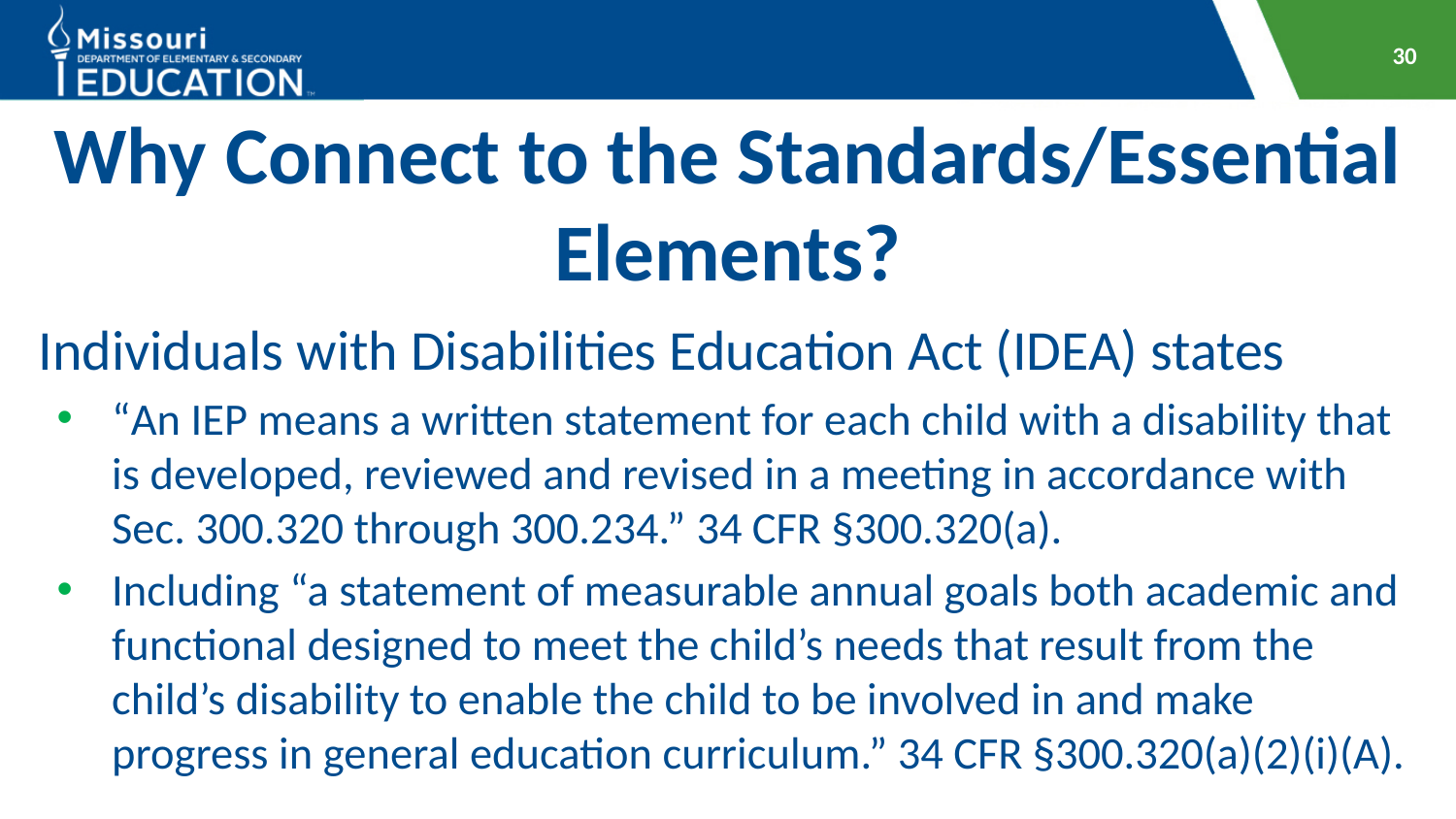

30
# Why Connect to the Standards/Essential Elements?
Individuals with Disabilities Education Act (IDEA) states
“An IEP means a written statement for each child with a disability that is developed, reviewed and revised in a meeting in accordance with Sec. 300.320 through 300.234.” 34 CFR §300.320(a).
Including “a statement of measurable annual goals both academic and functional designed to meet the child’s needs that result from the child’s disability to enable the child to be involved in and make progress in general education curriculum.” 34 CFR §300.320(a)(2)(i)(A).